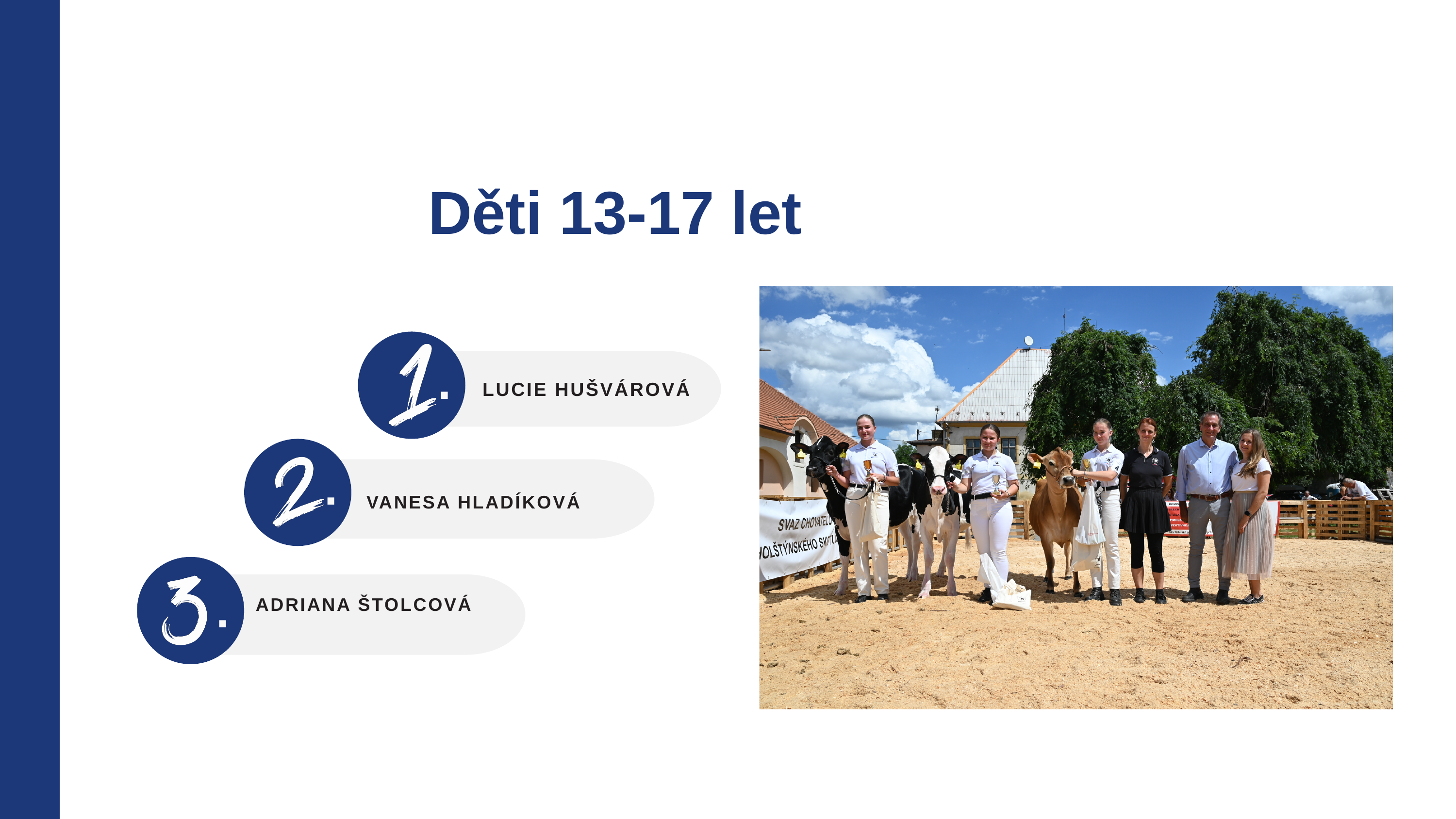

Děti 13-17 let

.

LUCIE HUŠVÁROVÁ

.

VANESA HLADÍKOVÁ

.

ADRIANA ŠTOLCOVÁ